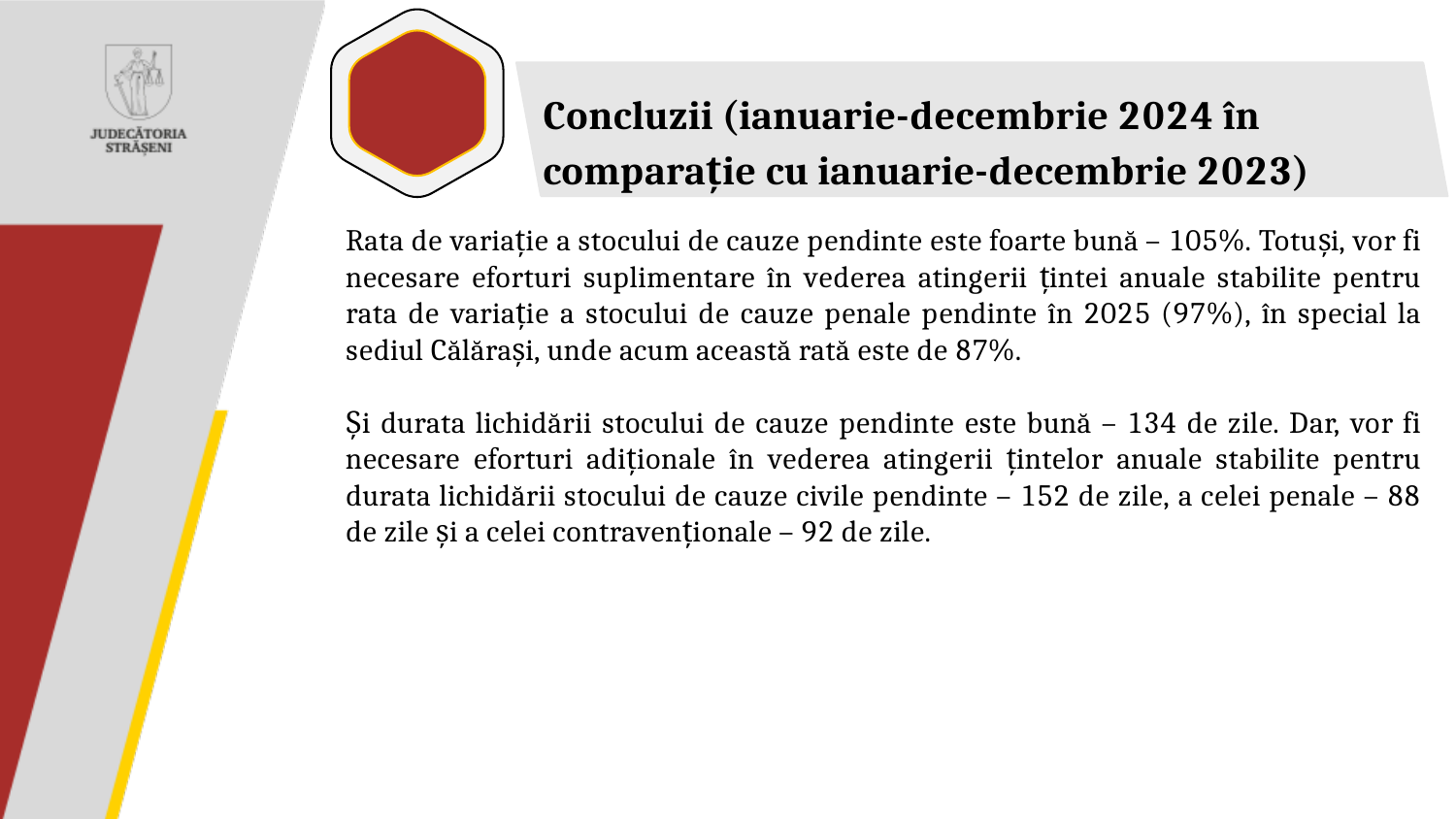

Concluzii (ianuarie-decembrie 2024 în comparație cu ianuarie-decembrie 2023)
Rata de variație a stocului de cauze pendinte este foarte bună – 105%. Totuși, vor fi necesare eforturi suplimentare în vederea atingerii țintei anuale stabilite pentru rata de variație a stocului de cauze penale pendinte în 2025 (97%), în special la sediul Călărași, unde acum această rată este de 87%.

Și durata lichidării stocului de cauze pendinte este bună – 134 de zile. Dar, vor fi necesare eforturi adiționale în vederea atingerii țintelor anuale stabilite pentru durata lichidării stocului de cauze civile pendinte – 152 de zile, a celei penale – 88 de zile și a celei contravenționale – 92 de zile.